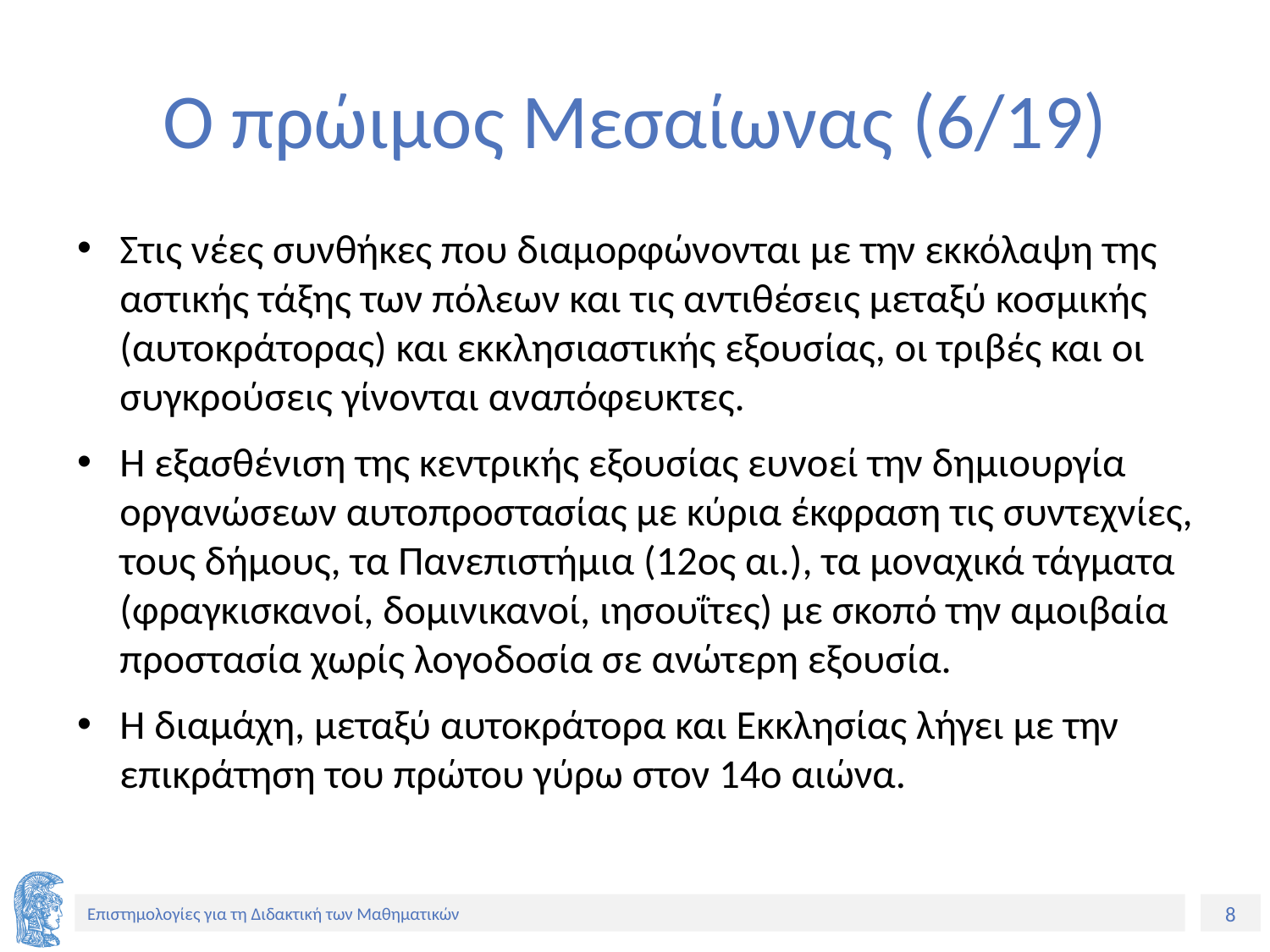

# Ο πρώιμος Μεσαίωνας (6/19)
Στις νέες συνθήκες που διαμορφώνονται με την εκκόλαψη της αστικής τάξης των πόλεων και τις αντιθέσεις μεταξύ κοσμικής (αυτοκράτορας) και εκκλησιαστικής εξουσίας, οι τριβές και οι συγκρούσεις γίνονται αναπόφευκτες.
Η εξασθένιση της κεντρικής εξουσίας ευνοεί την δημιουργία οργανώσεων αυτοπροστασίας με κύρια έκφραση τις συντεχνίες, τους δήμους, τα Πανεπιστήμια (12ος αι.), τα μοναχικά τάγματα (φραγκισκανοί, δομινικανοί, ιησουΐτες) με σκοπό την αμοιβαία προστασία χωρίς λογοδοσία σε ανώτερη εξουσία.
Η διαμάχη, μεταξύ αυτοκράτορα και Εκκλησίας λήγει με την επικράτηση του πρώτου γύρω στον 14ο αιώνα.